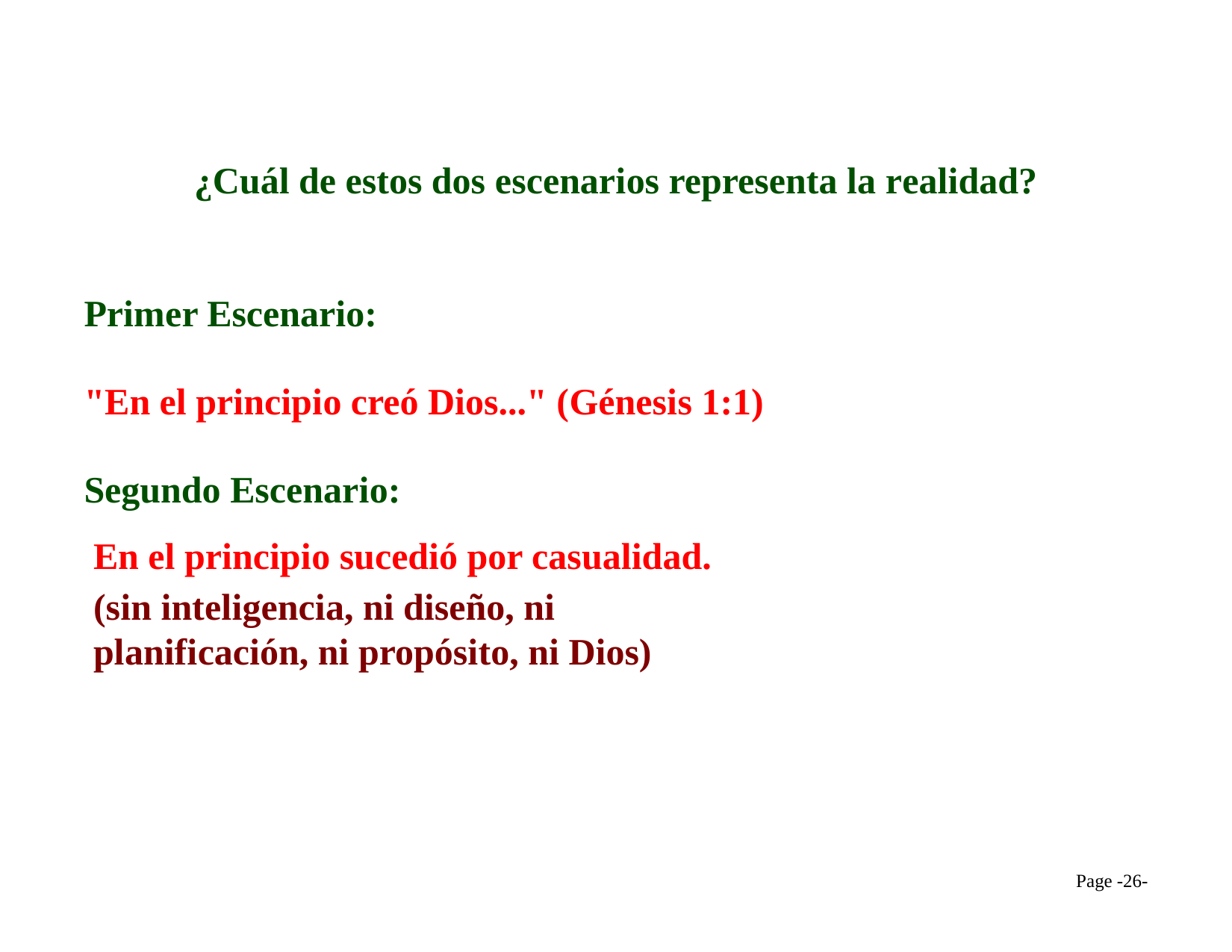

¿Cuál de estos dos escenarios representa la realidad?
Primer Escenario:
"En el principio creó Dios..." (Génesis 1:1) Segundo Escenario:
En el principio sucedió por casualidad.
(sin inteligencia, ni diseño, ni planificación, ni propósito, ni Dios)
Page -26-